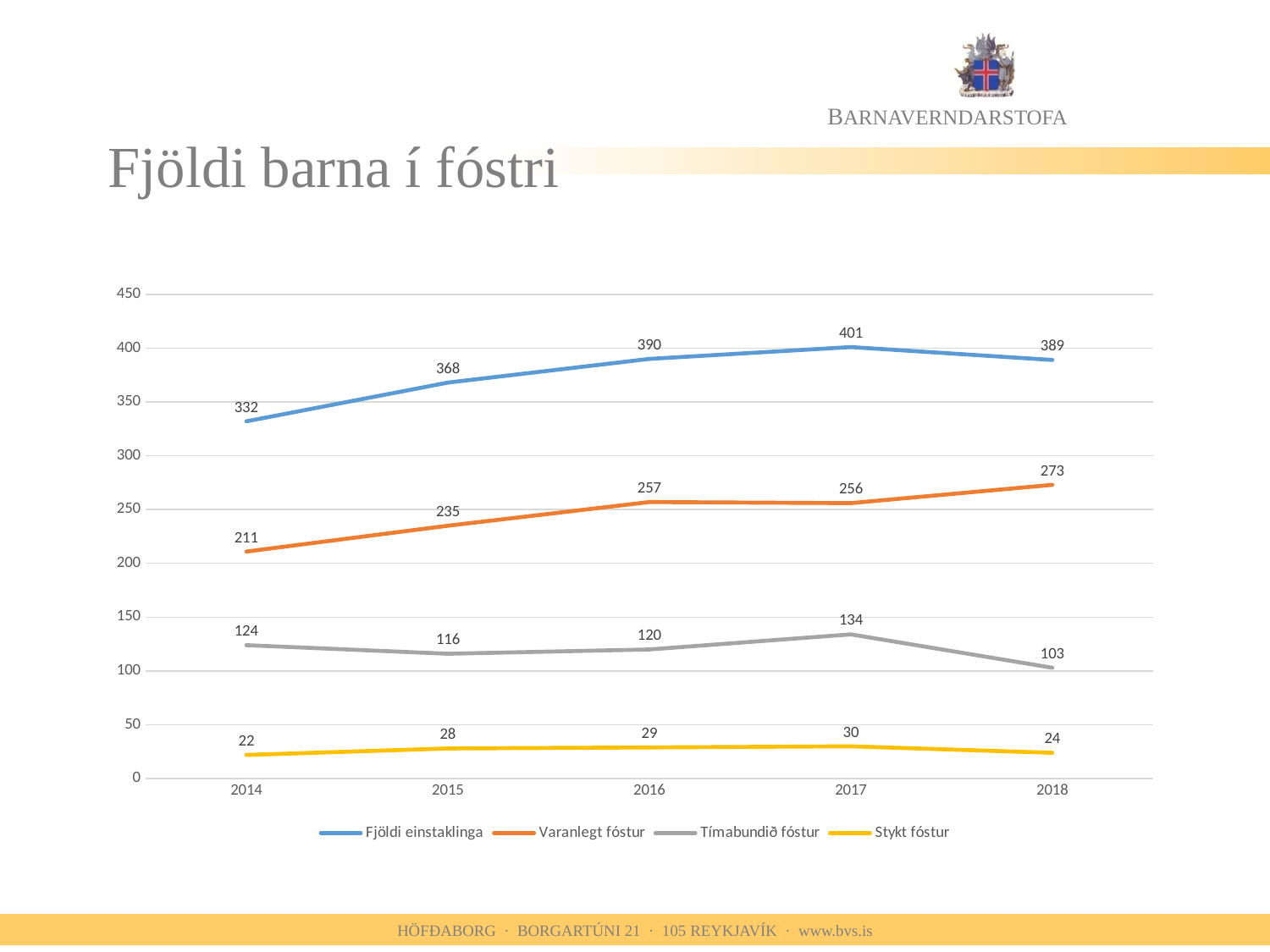

# Fjöldi barna í fóstri

### Chart

| Category | Fjöldi einstaklinga | Varanlegt fóstur | Tímabundið fóstur | Stykt fóstur |
|---|---|---|---|---|
| 2014 | 332.0 | 211.0 | 124.0 | 22.0 |
| 2015 | 368.0 | 235.0 | 116.0 | 28.0 |
| 2016 | 390.0 | 257.0 | 120.0 | 29.0 |
| 2017 | 401.0 | 256.0 | 134.0 | 30.0 |
| 2018 | 389.0 | 273.0 | 103.0 | 24.0 |